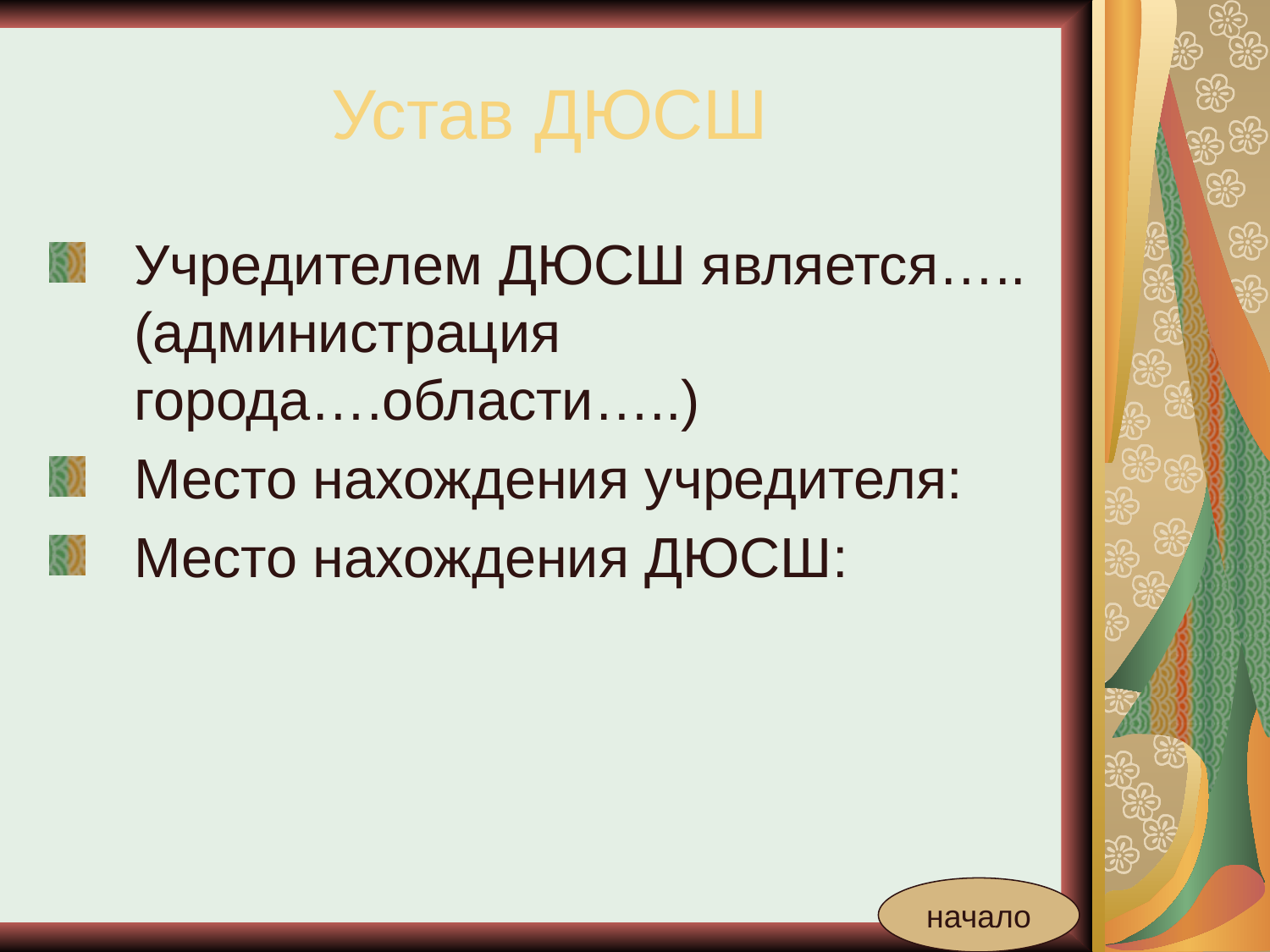

# Устав ДЮСШ
Учредителем ДЮСШ является…..(администрация города….области…..)
Место нахождения учредителя:
Место нахождения ДЮСШ:
начало